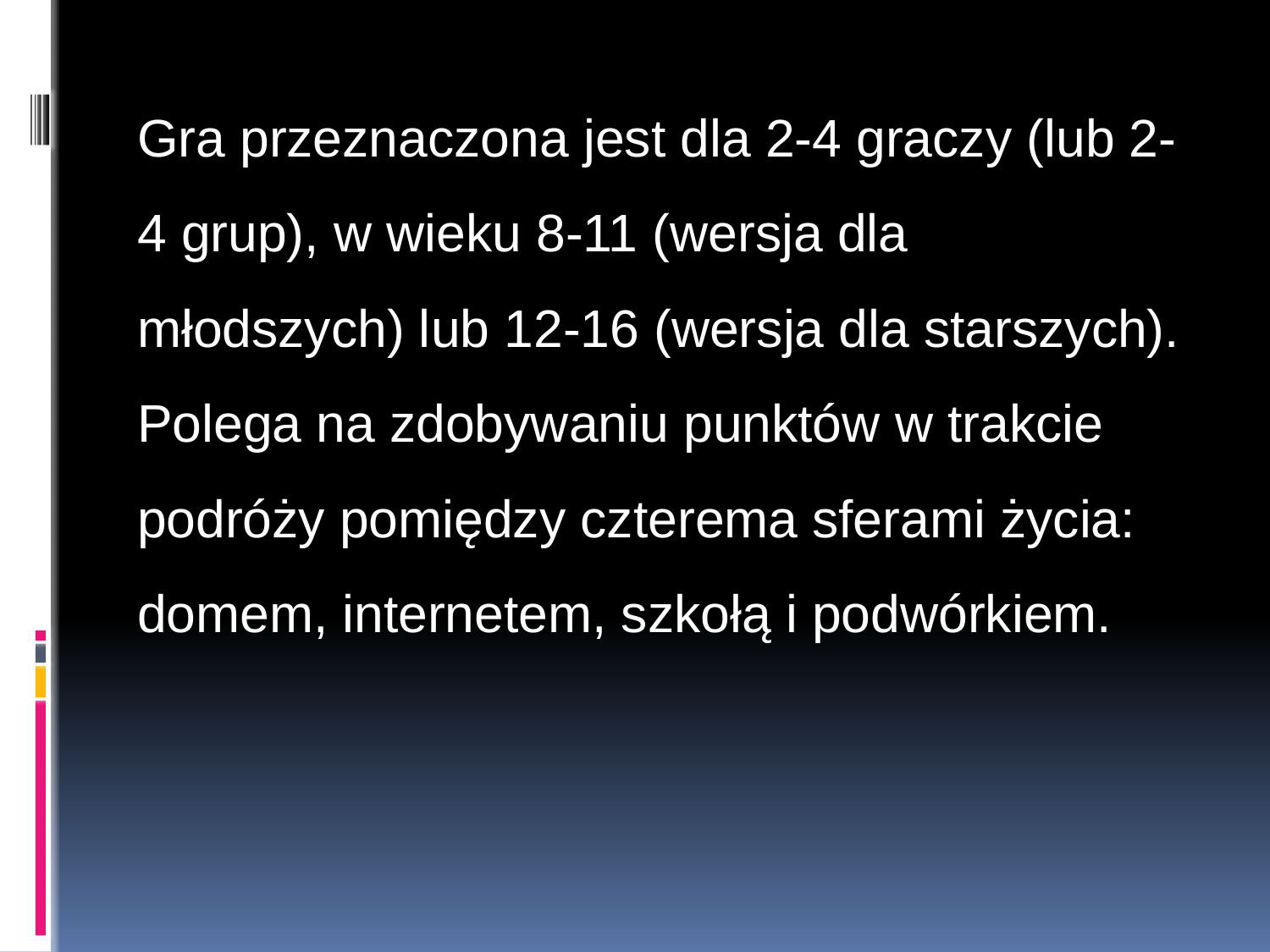

Gra przeznaczona jest dla 2-4 graczy (lub 2-4 grup), w wieku 8-11 (wersja dla młodszych) lub 12-16 (wersja dla starszych). Polega na zdobywaniu punktów w trakcie podróży pomiędzy czterema sferami życia: domem, internetem, szkołą i podwórkiem.